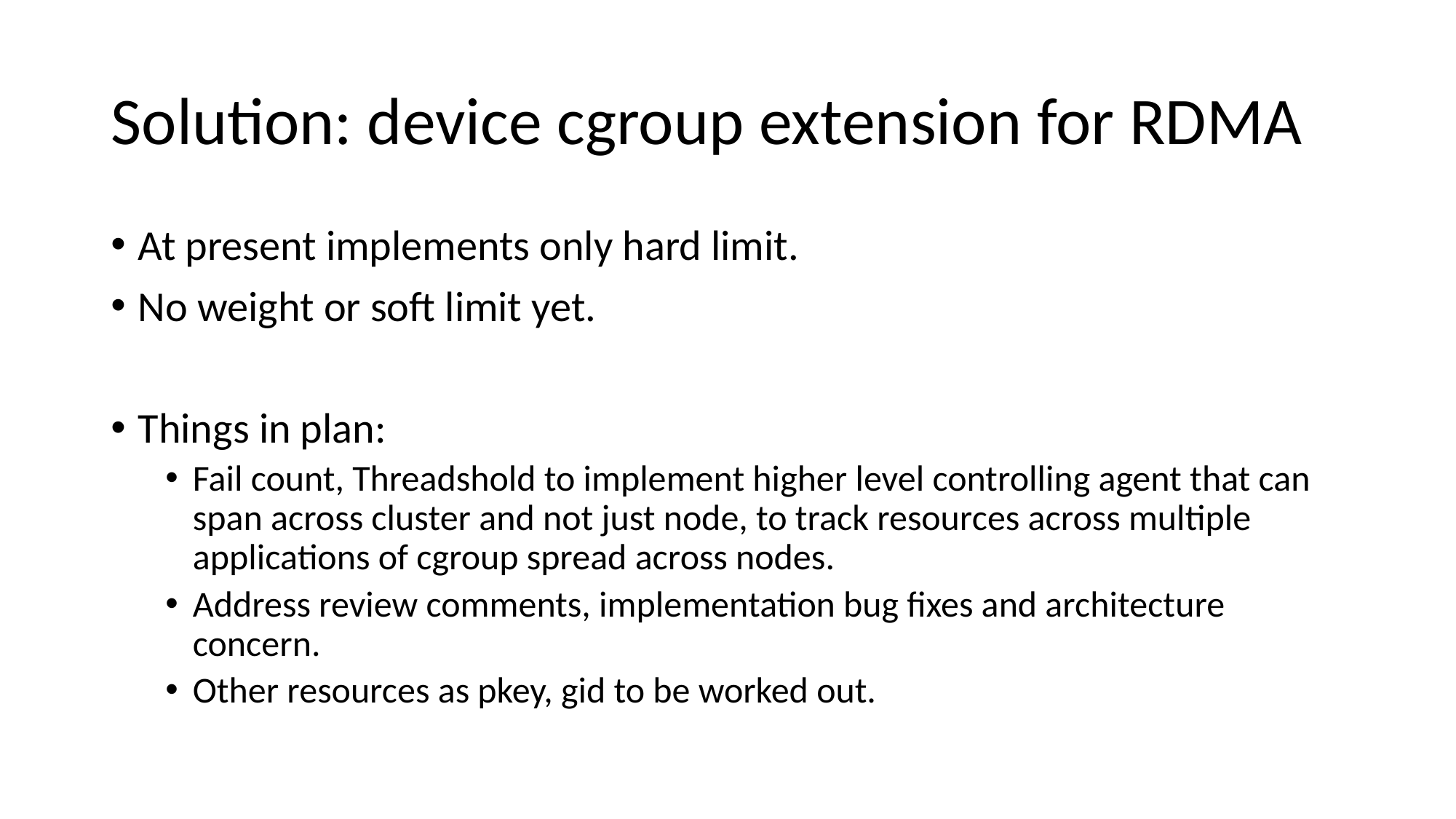

# Solution: device cgroup extension for RDMA
At present implements only hard limit.
No weight or soft limit yet.

Things in plan:
Fail count, Threadshold to implement higher level controlling agent that can span across cluster and not just node, to track resources across multiple applications of cgroup spread across nodes.
Address review comments, implementation bug fixes and architecture concern.
Other resources as pkey, gid to be worked out.